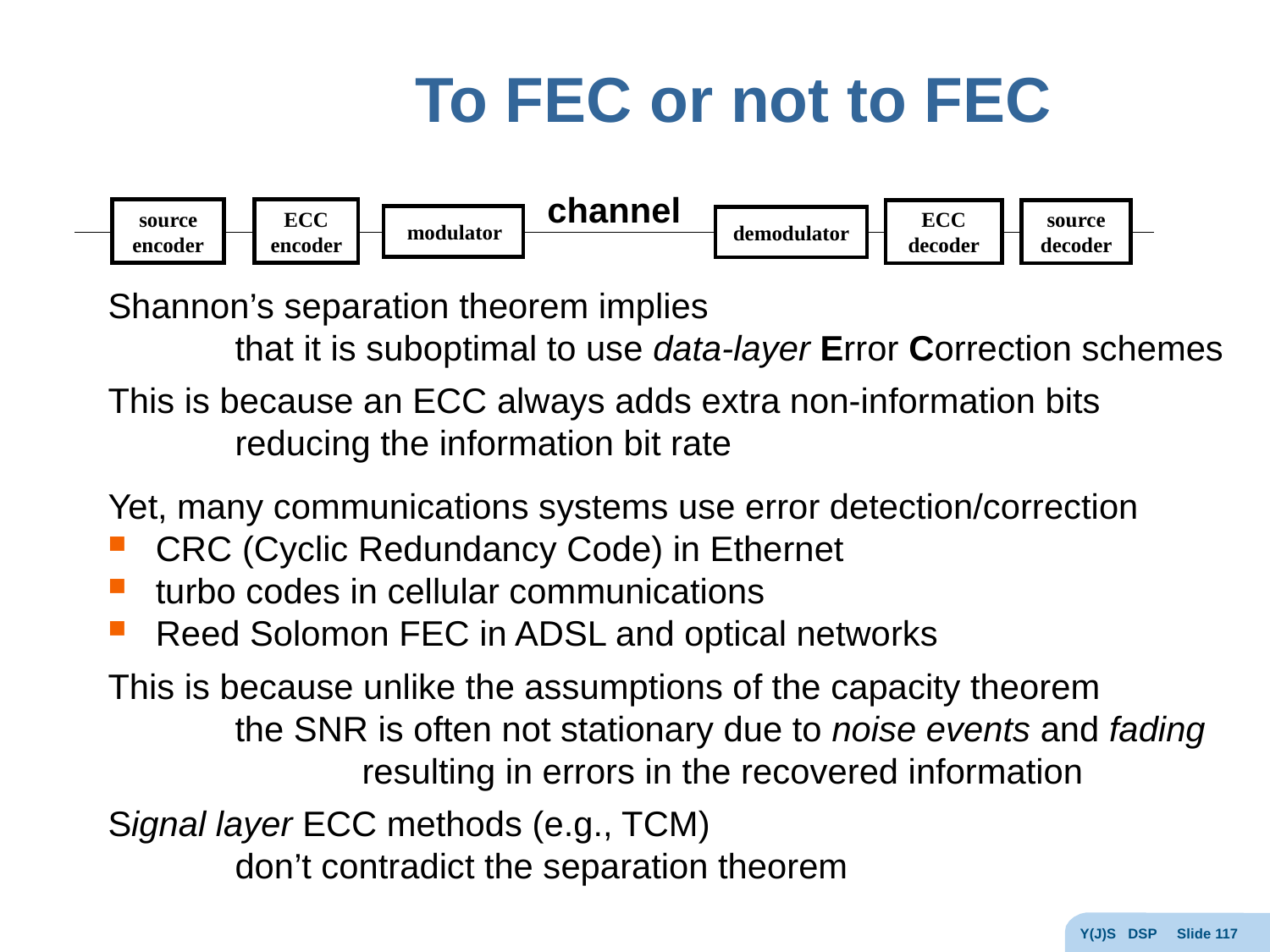

# To FEC or not to FEC
channel
modulator
demodulator
source
encoder
ECC
encoder
ECC
decoder
source
decoder
Shannon’s separation theorem implies
	that it is suboptimal to use data-layer Error Correction schemes
This is because an ECC always adds extra non-information bits
	reducing the information bit rate
Yet, many communications systems use error detection/correction
CRC (Cyclic Redundancy Code) in Ethernet
turbo codes in cellular communications
Reed Solomon FEC in ADSL and optical networks
This is because unlike the assumptions of the capacity theorem
	the SNR is often not stationary due to noise events and fading
		resulting in errors in the recovered information
Signal layer ECC methods (e.g., TCM)
	don’t contradict the separation theorem

Y(J)S   DSP     Slide 117